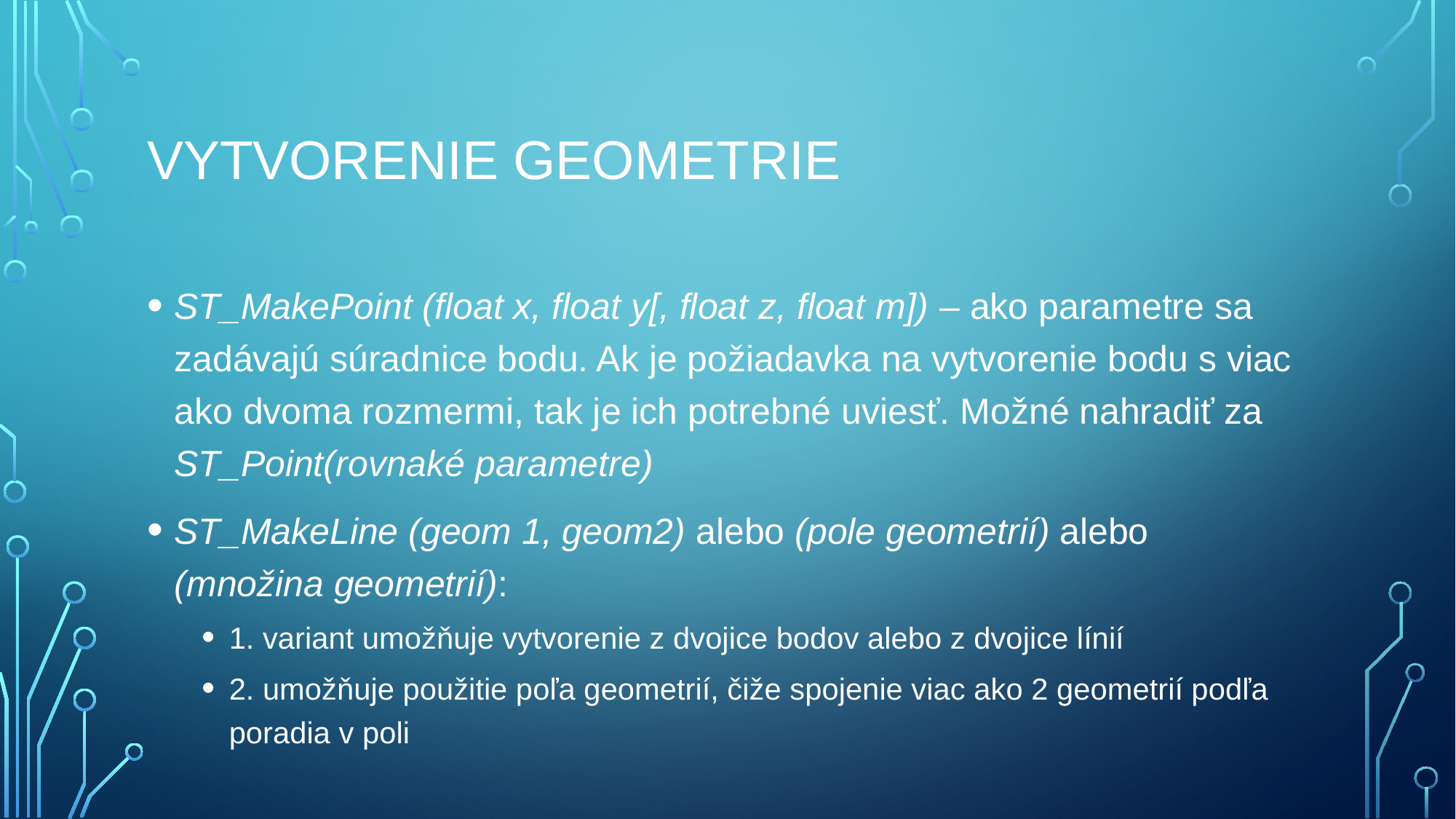

# Vytvorenie geometrie
ST_MakePoint (float x, float y[, float z, float m]) – ako parametre sa zadávajú súradnice bodu. Ak je požiadavka na vytvorenie bodu s viac ako dvoma rozmermi, tak je ich potrebné uviesť. Možné nahradiť za ST_Point(rovnaké parametre)
ST_MakeLine (geom 1, geom2) alebo (pole geometrií) alebo (množina geometrií):
1. variant umožňuje vytvorenie z dvojice bodov alebo z dvojice línií
2. umožňuje použitie poľa geometrií, čiže spojenie viac ako 2 geometrií podľa poradia v poli